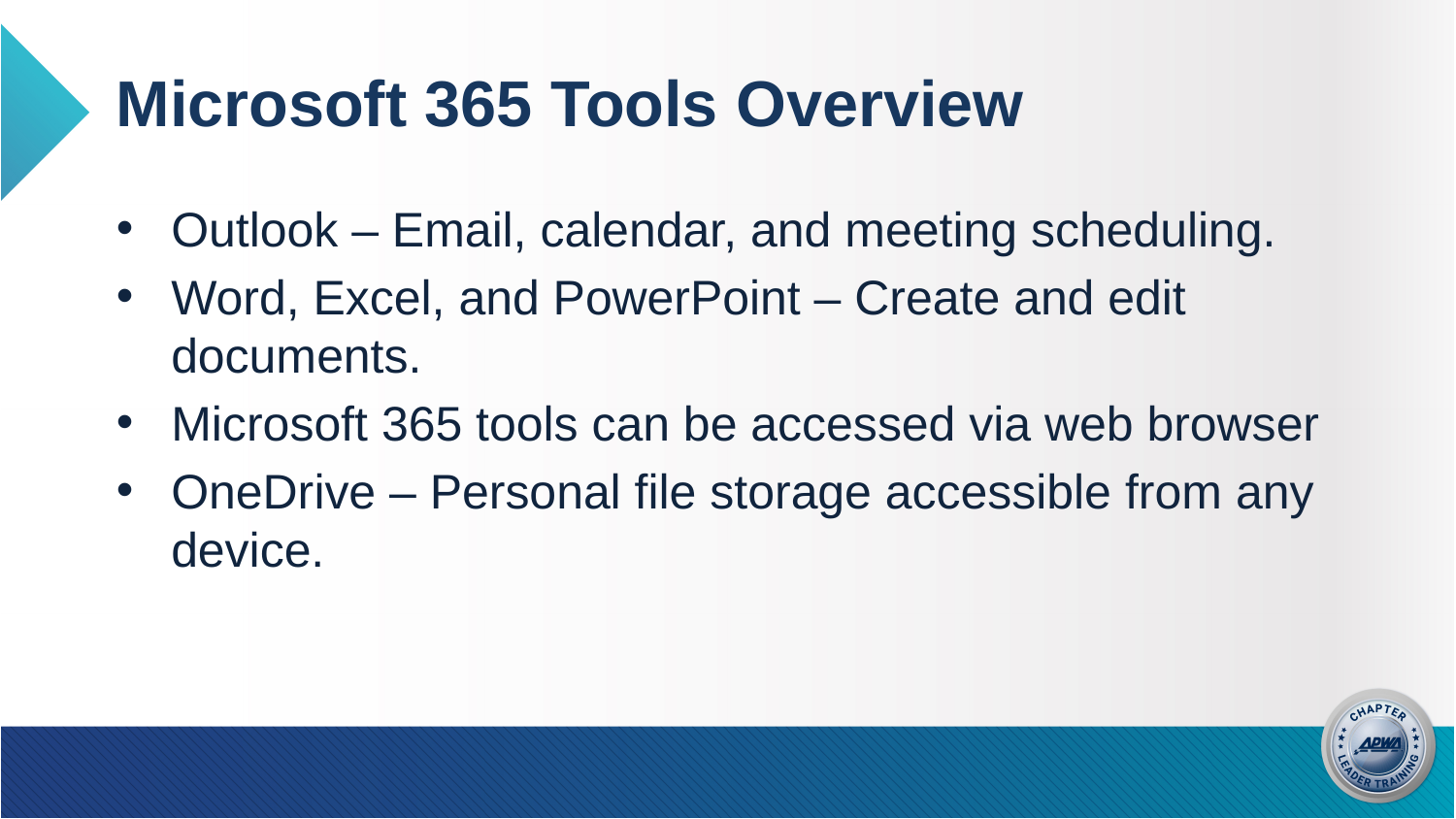

# Microsoft 365 Tools Overview
Outlook – Email, calendar, and meeting scheduling.
Word, Excel, and PowerPoint – Create and edit documents.
Microsoft 365 tools can be accessed via web browser
OneDrive – Personal file storage accessible from any device.